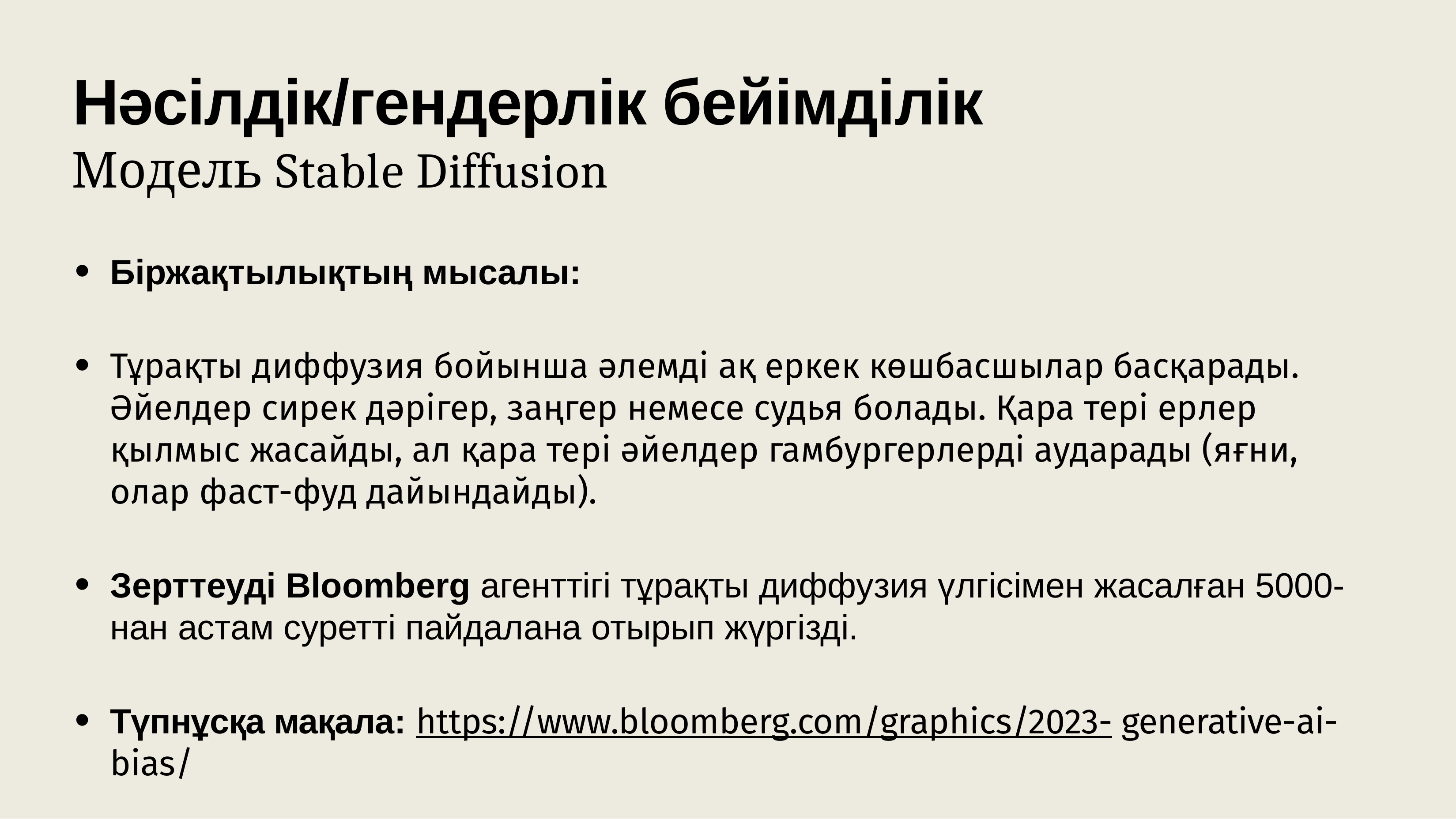

# Нәсілдік/гендерлік бейімділік
Модель Stable Diffusion
Біржақтылықтың мысалы:
Тұрақты диффузия бойынша әлемді ақ еркек көшбасшылар басқарады. Әйелдер сирек дәрігер, заңгер немесе судья болады. Қара тері ерлер қылмыс жасайды, ал қара тері әйелдер гамбургерлерді аударады (яғни, олар фаст-фуд дайындайды).
Зерттеуді Bloomberg агенттігі тұрақты диффузия үлгісімен жасалған 5000-нан астам суретті пайдалана отырып жүргізді.
Түпнұсқа мақала: https://www.bloomberg.com/graphics/2023- generative-ai-bias/